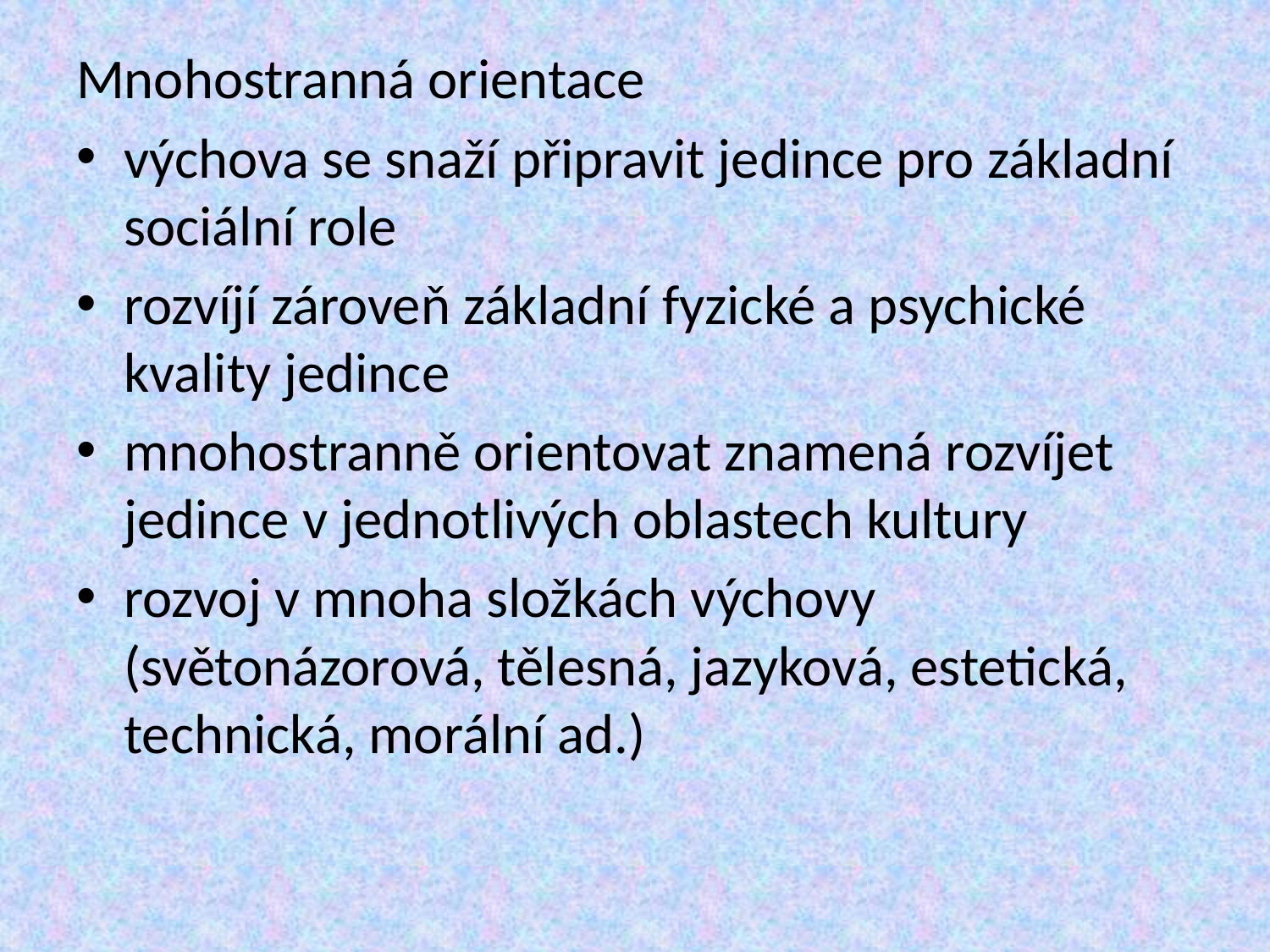

Mnohostranná orientace
výchova se snaží připravit jedince pro základní sociální role
rozvíjí zároveň základní fyzické a psychické kvality jedince
mnohostranně orientovat znamená rozvíjet jedince v jednotlivých oblastech kultury
rozvoj v mnoha složkách výchovy (světonázorová, tělesná, jazyková, estetická, technická, morální ad.)